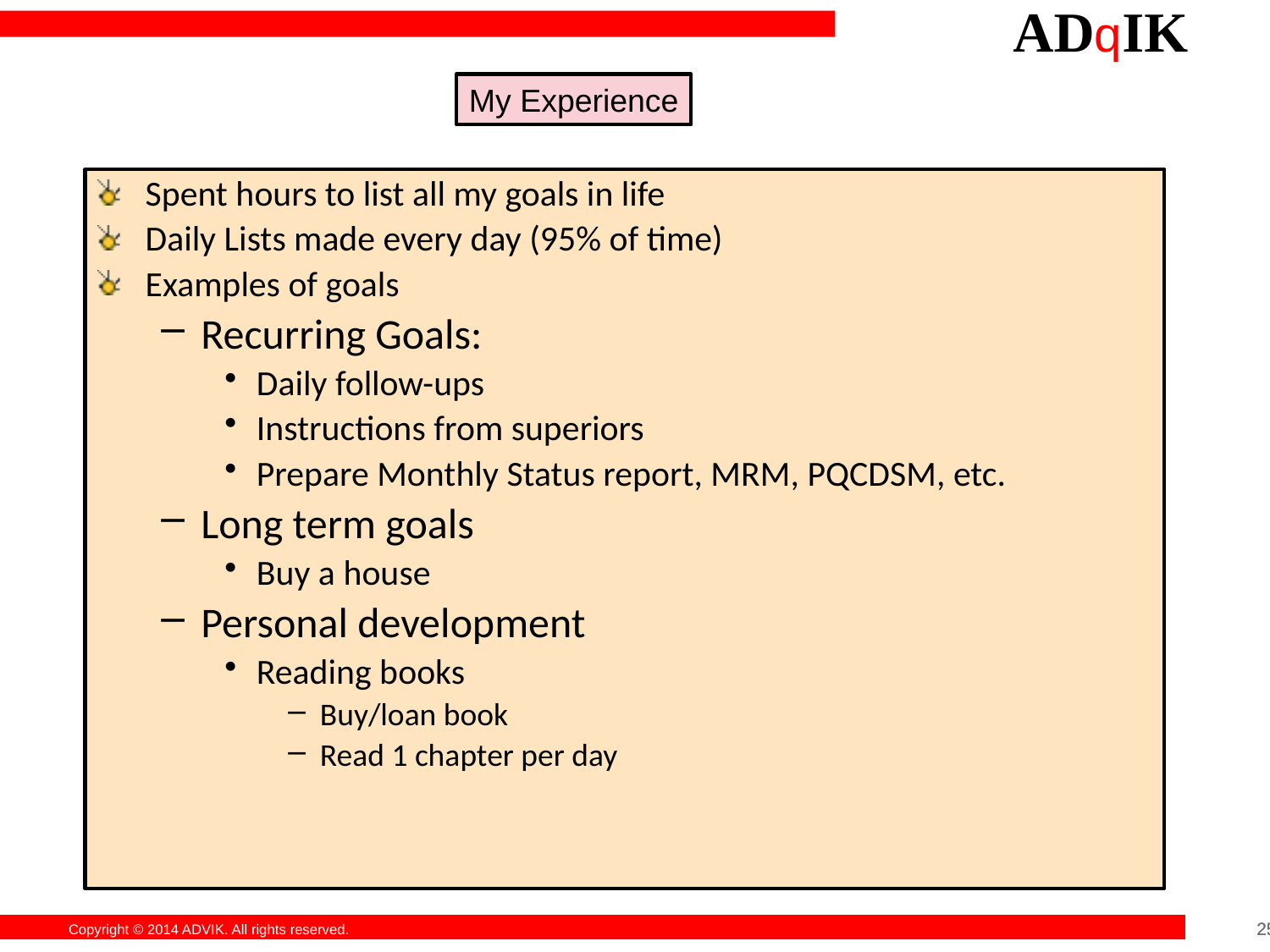

My Experience
Spent hours to list all my goals in life
Daily Lists made every day (95% of time)
Examples of goals
Recurring Goals:
Daily follow-ups
Instructions from superiors
Prepare Monthly Status report, MRM, PQCDSM, etc.
Long term goals
Buy a house
Personal development
Reading books
Buy/loan book
Read 1 chapter per day